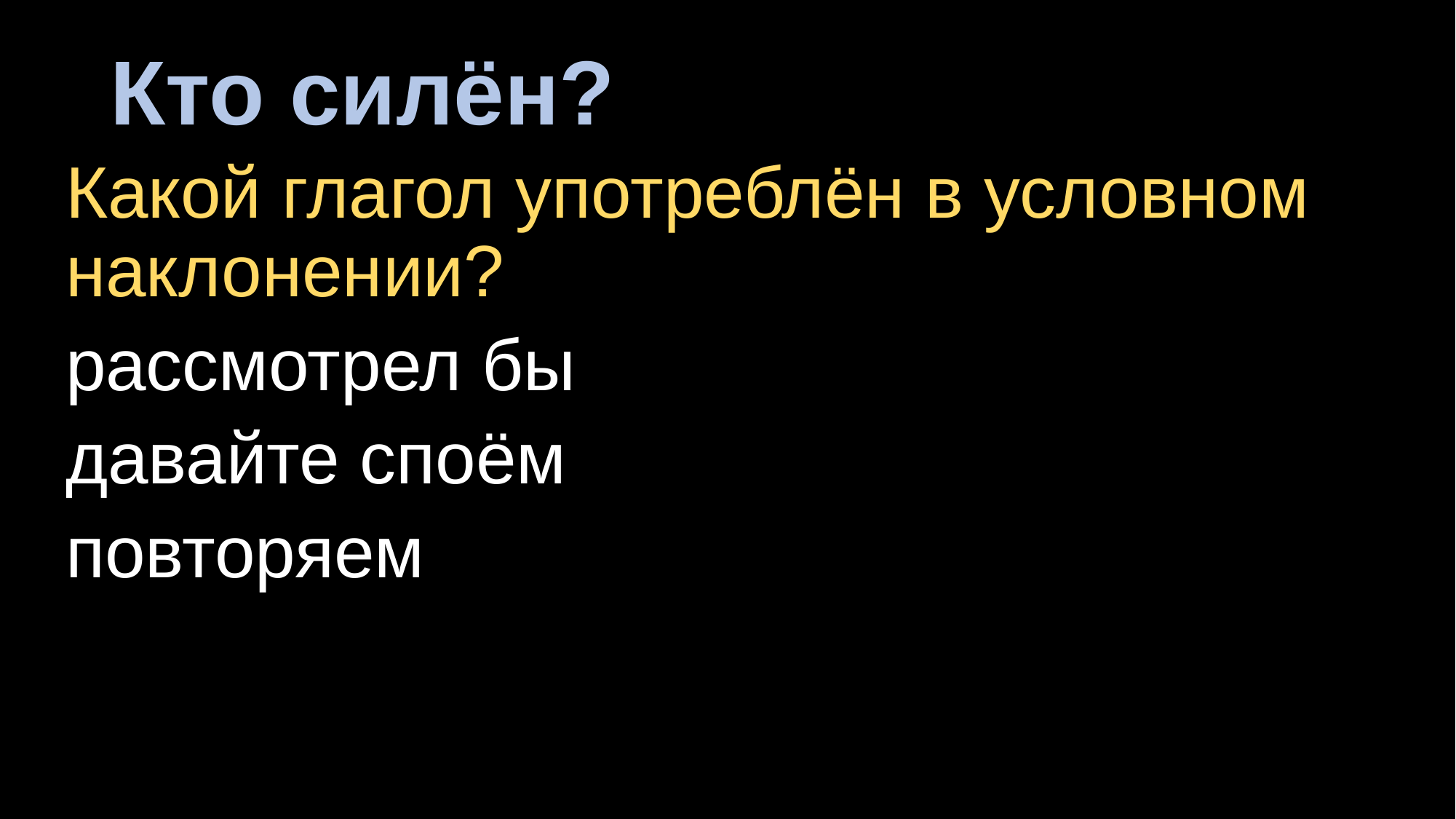

# Кто силён?
Какой глагол употреблён в условном наклонении?
рассмотрел бы
давайте споём
повторяем